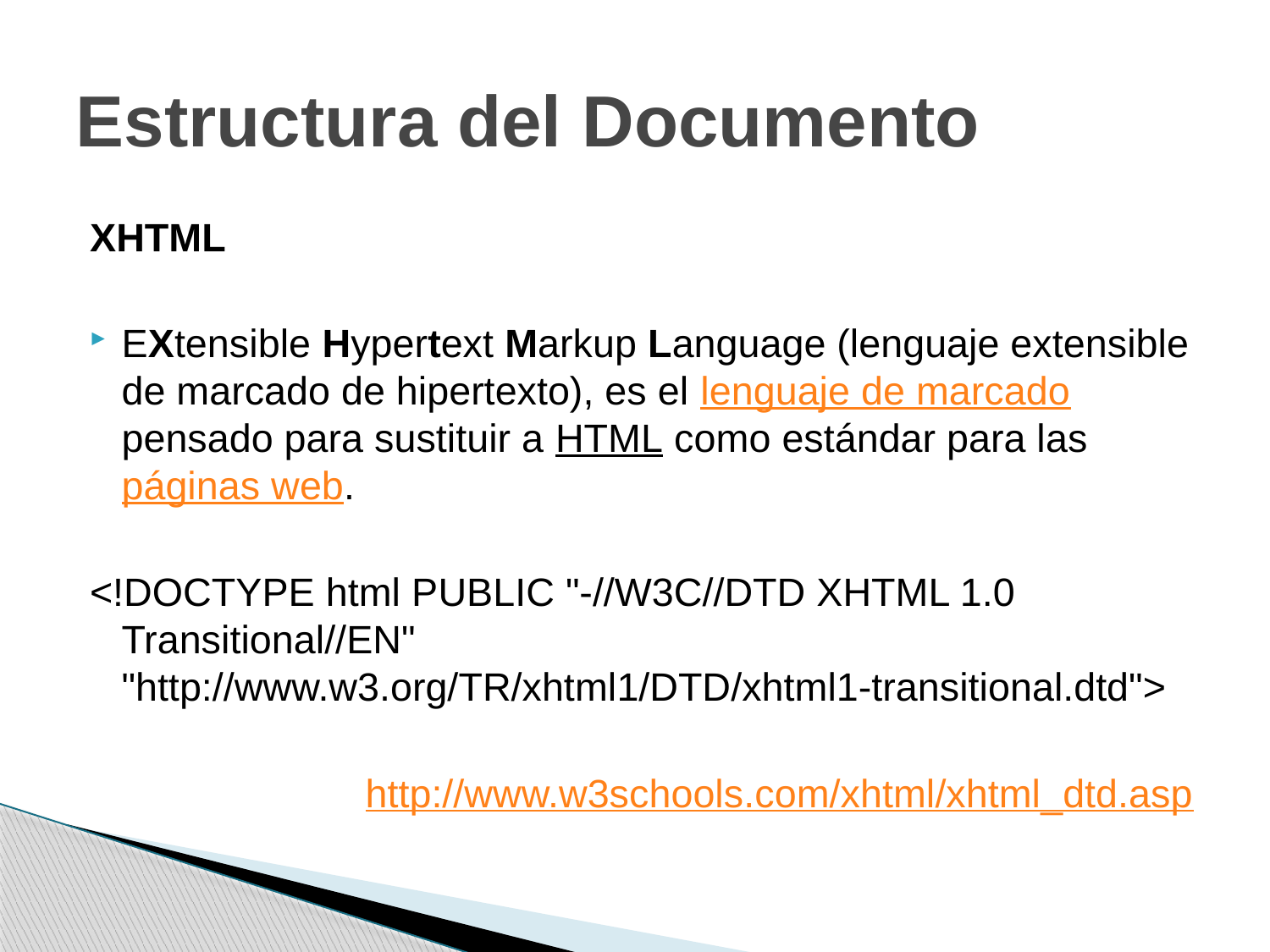

# Estructura del Documento
XHTML

EXtensible Hypertext Markup Language (lenguaje extensible de marcado de hipertexto), es el lenguaje de marcado pensado para sustituir a HTML como estándar para las páginas web.

<!DOCTYPE html PUBLIC "-//W3C//DTD XHTML 1.0 Transitional//EN"
"http://www.w3.org/TR/xhtml1/DTD/xhtml1-transitional.dtd">

http://www.w3schools.com/xhtml/xhtml_dtd.asp